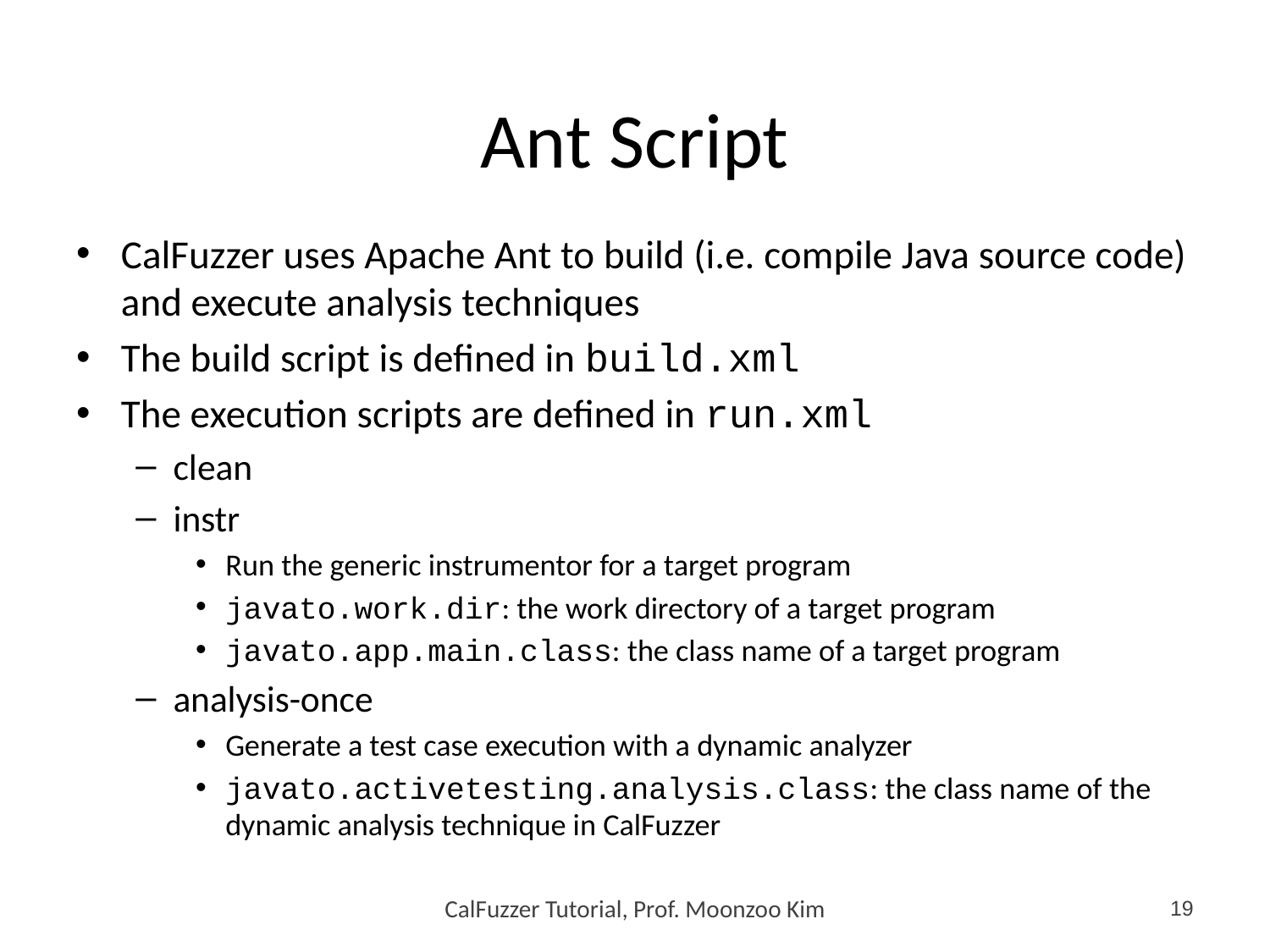

# Ant Script
CalFuzzer uses Apache Ant to build (i.e. compile Java source code) and execute analysis techniques
The build script is defined in build.xml
The execution scripts are defined in run.xml
clean
instr
Run the generic instrumentor for a target program
javato.work.dir: the work directory of a target program
javato.app.main.class: the class name of a target program
analysis-once
Generate a test case execution with a dynamic analyzer
javato.activetesting.analysis.class: the class name of the dynamic analysis technique in CalFuzzer
CalFuzzer Tutorial, Prof. Moonzoo Kim
19